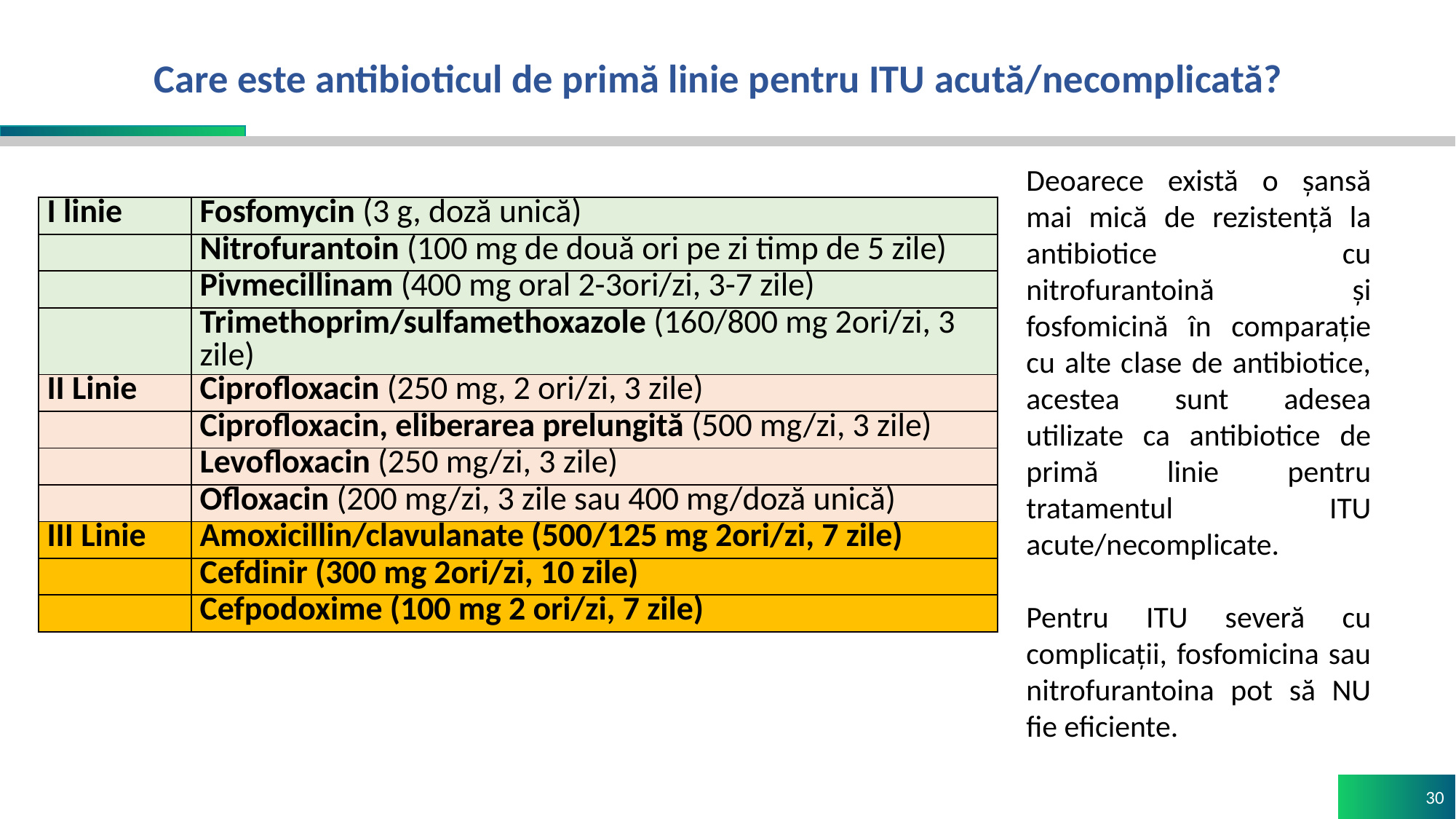

# Care este antibioticul de primă linie pentru ITU acută/necomplicată?

Deoarece există o șansă mai mică de rezistență la antibiotice cu nitrofurantoină și fosfomicină în comparație cu alte clase de antibiotice, acestea sunt adesea utilizate ca antibiotice de primă linie pentru tratamentul ITU acute/necomplicate.

Pentru ITU severă cu complicații, fosfomicina sau nitrofurantoina pot să NU fie eficiente.
| I linie | Fosfomycin (3 g, doză unică) |
| --- | --- |
|  | Nitrofurantoin (100 mg de două ori pe zi timp de 5 zile) |
|  | Pivmecillinam (400 mg oral 2-3ori/zi, 3-7 zile) |
|  | Trimethoprim/sulfamethoxazole (160/800 mg 2ori/zi, 3 zile) |
| II Linie | Ciprofloxacin (250 mg, 2 ori/zi, 3 zile) |
|  | Ciprofloxacin, eliberarea prelungită (500 mg/zi, 3 zile) |
|  | Levofloxacin (250 mg/zi, 3 zile) |
|  | Ofloxacin (200 mg/zi, 3 zile sau 400 mg/doză unică) |
| III Linie | Amoxicillin/clavulanate (500/125 mg 2ori/zi, 7 zile) |
|  | Cefdinir (300 mg 2ori/zi, 10 zile) |
|  | Cefpodoxime (100 mg 2 ori/zi, 7 zile) |
30